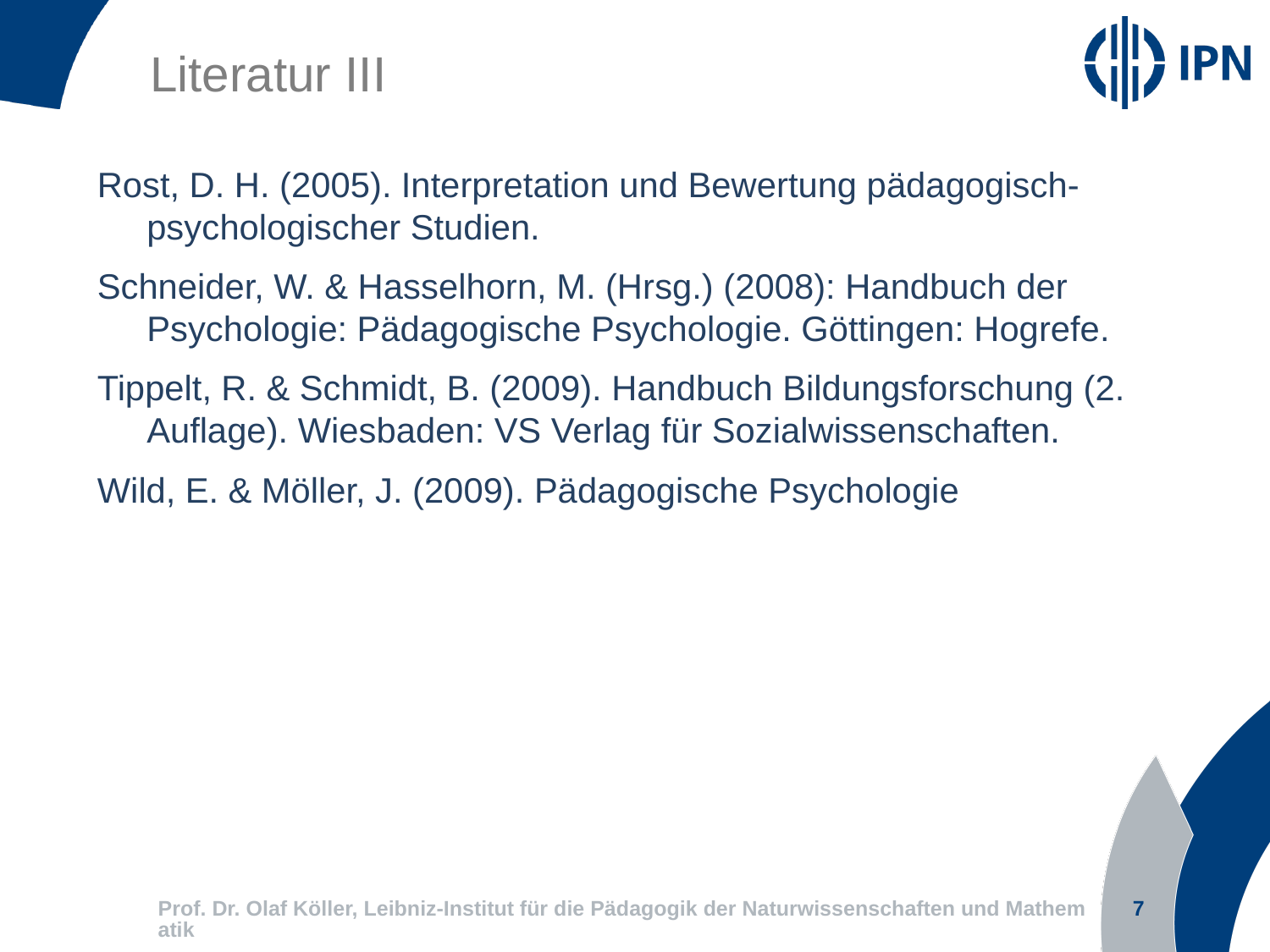

Literatur III
Rost, D. H. (2005). Interpretation und Bewertung pädagogisch-psychologischer Studien.
Schneider, W. & Hasselhorn, M. (Hrsg.) (2008): Handbuch der Psychologie: Pädagogische Psychologie. Göttingen: Hogrefe.
Tippelt, R. & Schmidt, B. (2009). Handbuch Bildungsforschung (2. Auflage). Wiesbaden: VS Verlag für Sozialwissenschaften.
Wild, E. & Möller, J. (2009). Pädagogische Psychologie
Prof. Dr. Olaf Köller, Leibniz-Institut für die Pädagogik der Naturwissenschaften und Mathematik
7